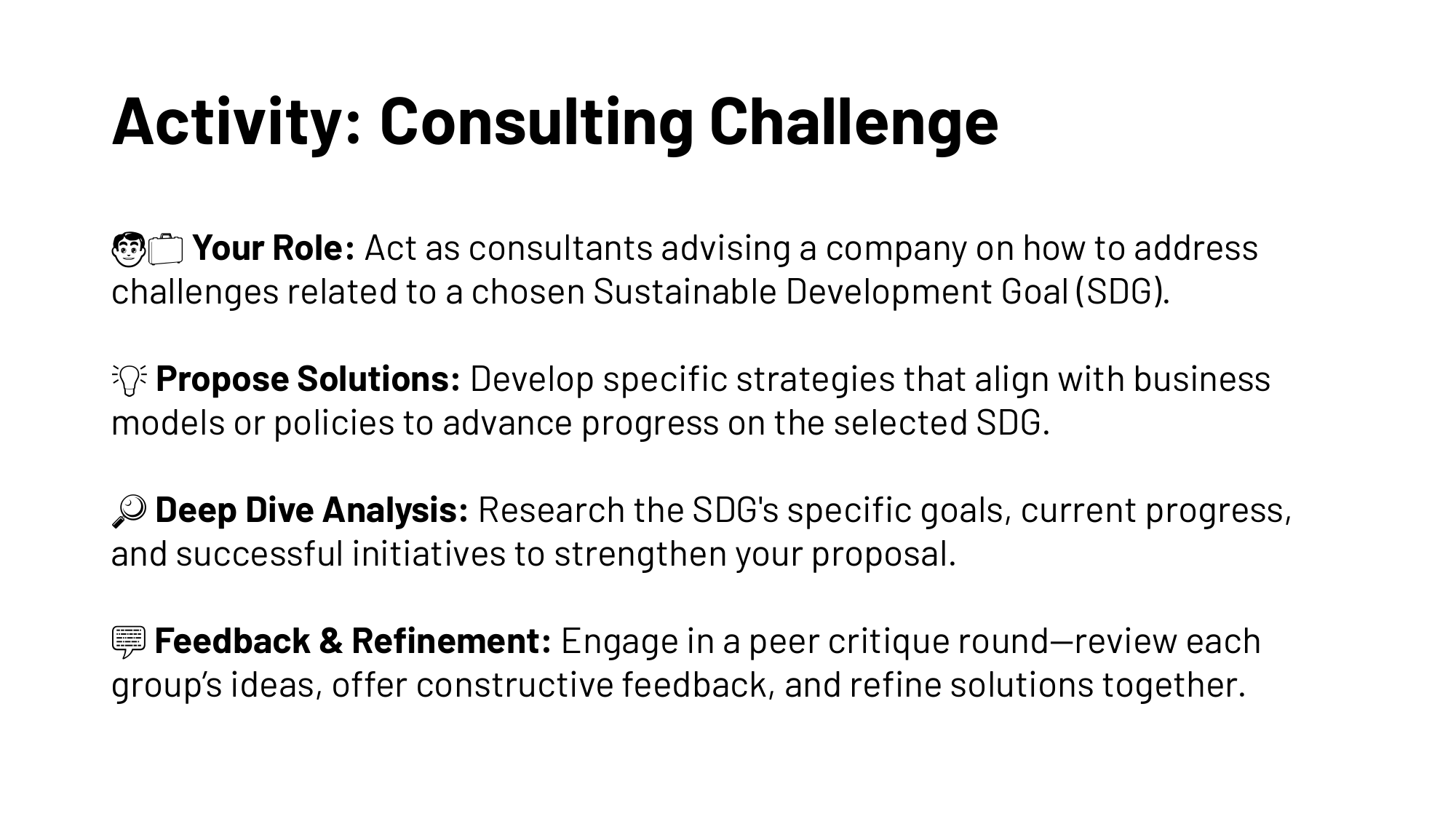

# Activity: Consulting Challenge
👨‍💼 Your Role: Act as consultants advising a company on how to address challenges related to a chosen Sustainable Development Goal (SDG).

💡 Propose Solutions: Develop specific strategies that align with business models or policies to advance progress on the selected SDG.

🔎 Deep Dive Analysis: Research the SDG's specific goals, current progress, and successful initiatives to strengthen your proposal.

💬 Feedback & Refinement: Engage in a peer critique round—review each group’s ideas, offer constructive feedback, and refine solutions together.